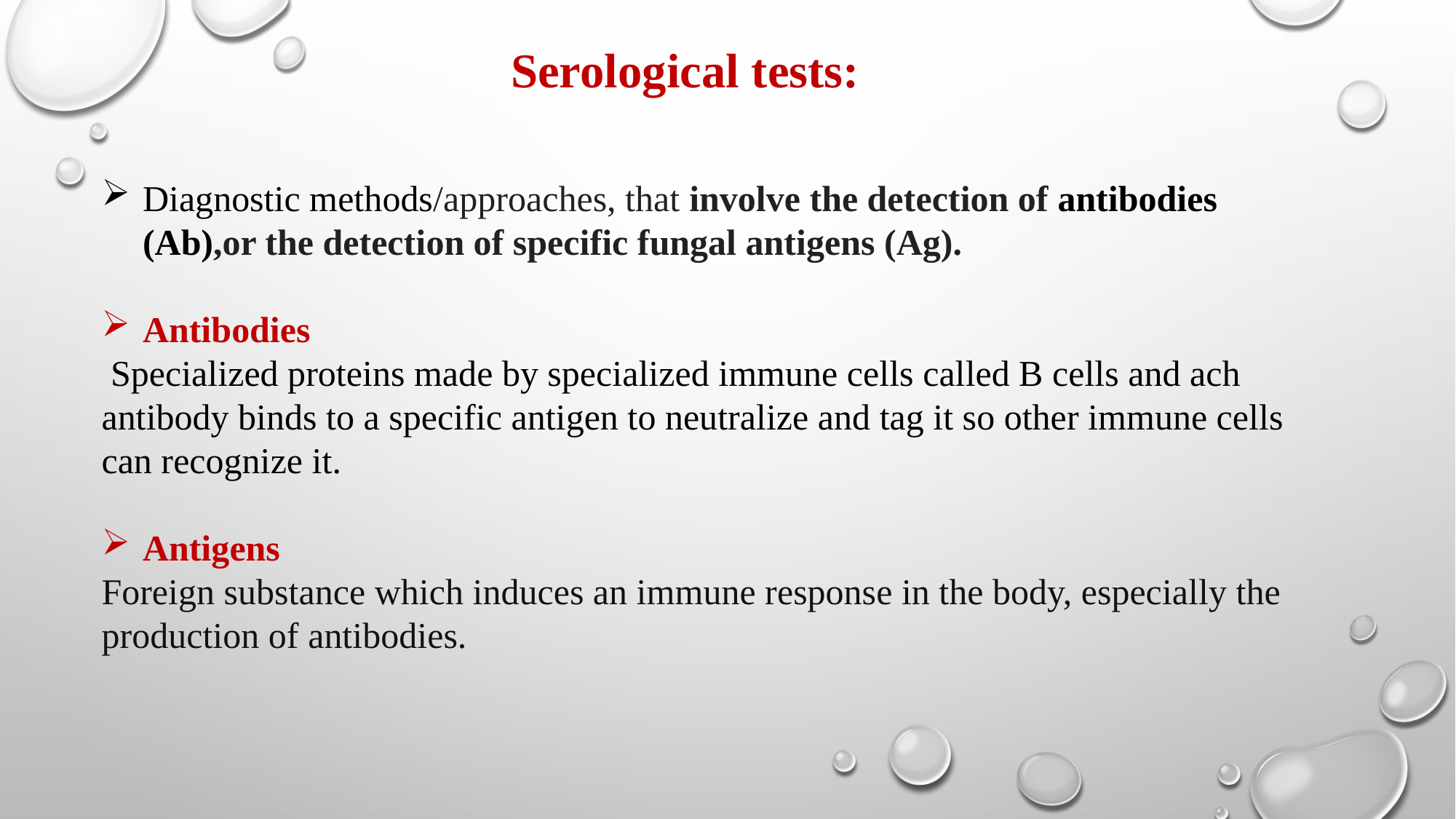

Serological tests:

Diagnostic methods/approaches, that involve the detection of antibodies (Ab),or the detection of specific fungal antigens (Ag).

Antibodies
 Specialized proteins made by specialized immune cells called B cells and ach antibody binds to a specific antigen to neutralize and tag it so other immune cells can recognize it.

Antigens
Foreign substance which induces an immune response in the body, especially the production of antibodies.